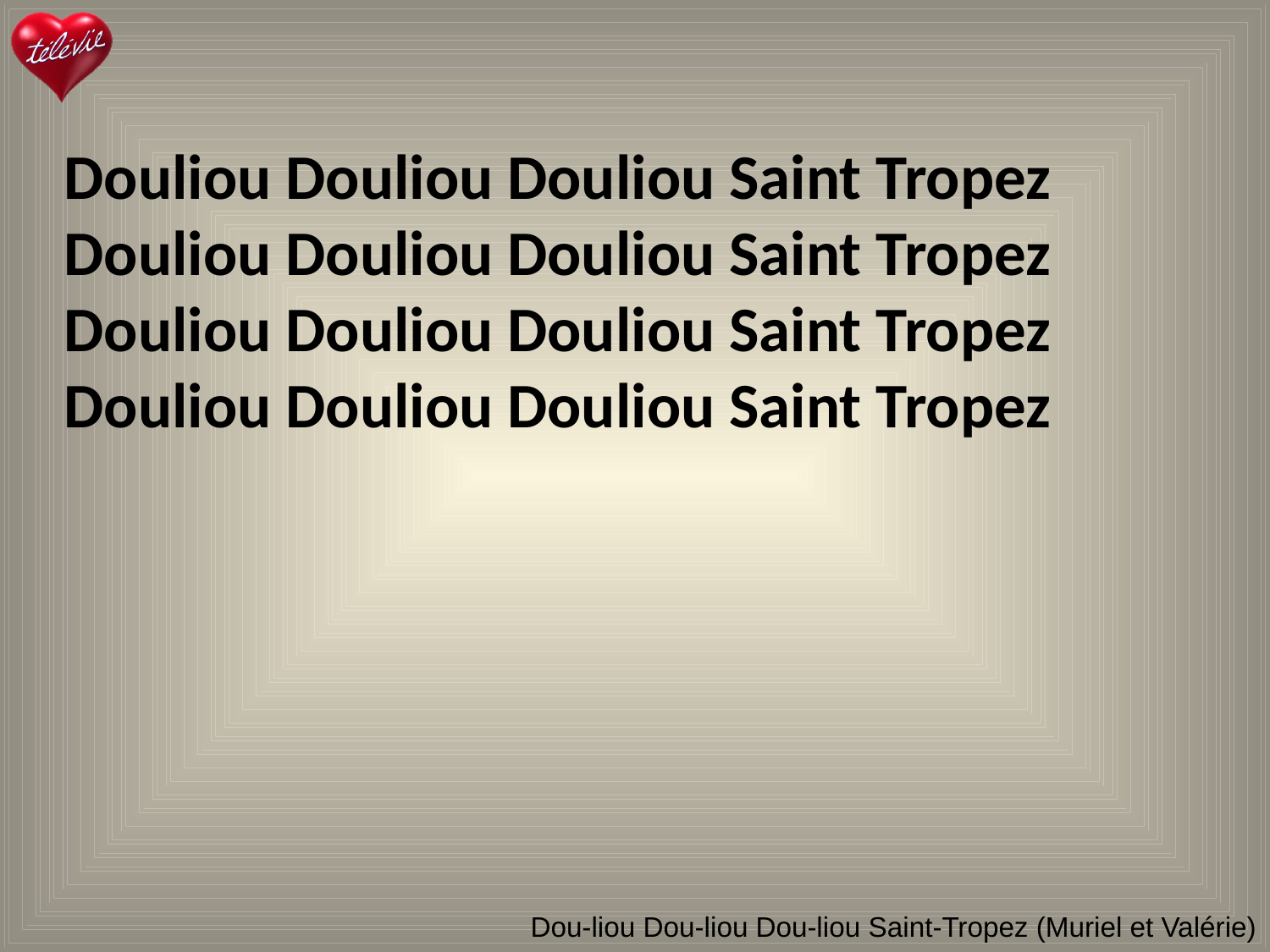

Douliou Douliou Douliou Saint Tropez
Douliou Douliou Douliou Saint Tropez
Douliou Douliou Douliou Saint Tropez
Douliou Douliou Douliou Saint Tropez
# Dou-liou Dou-liou Dou-liou Saint-Tropez (Muriel et Valérie)